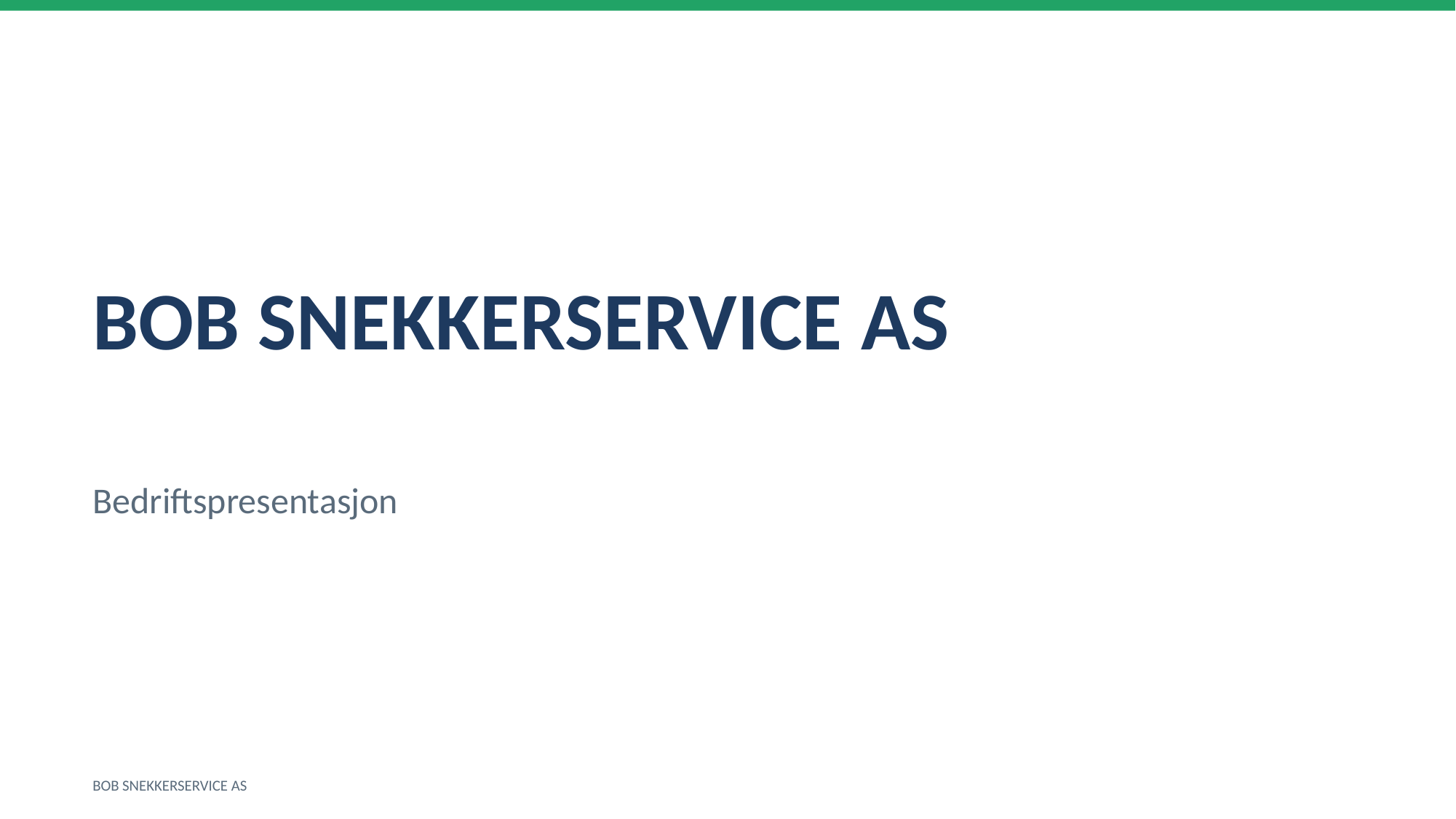

BOB SNEKKERSERVICE AS
Bedriftspresentasjon
BOB SNEKKERSERVICE AS